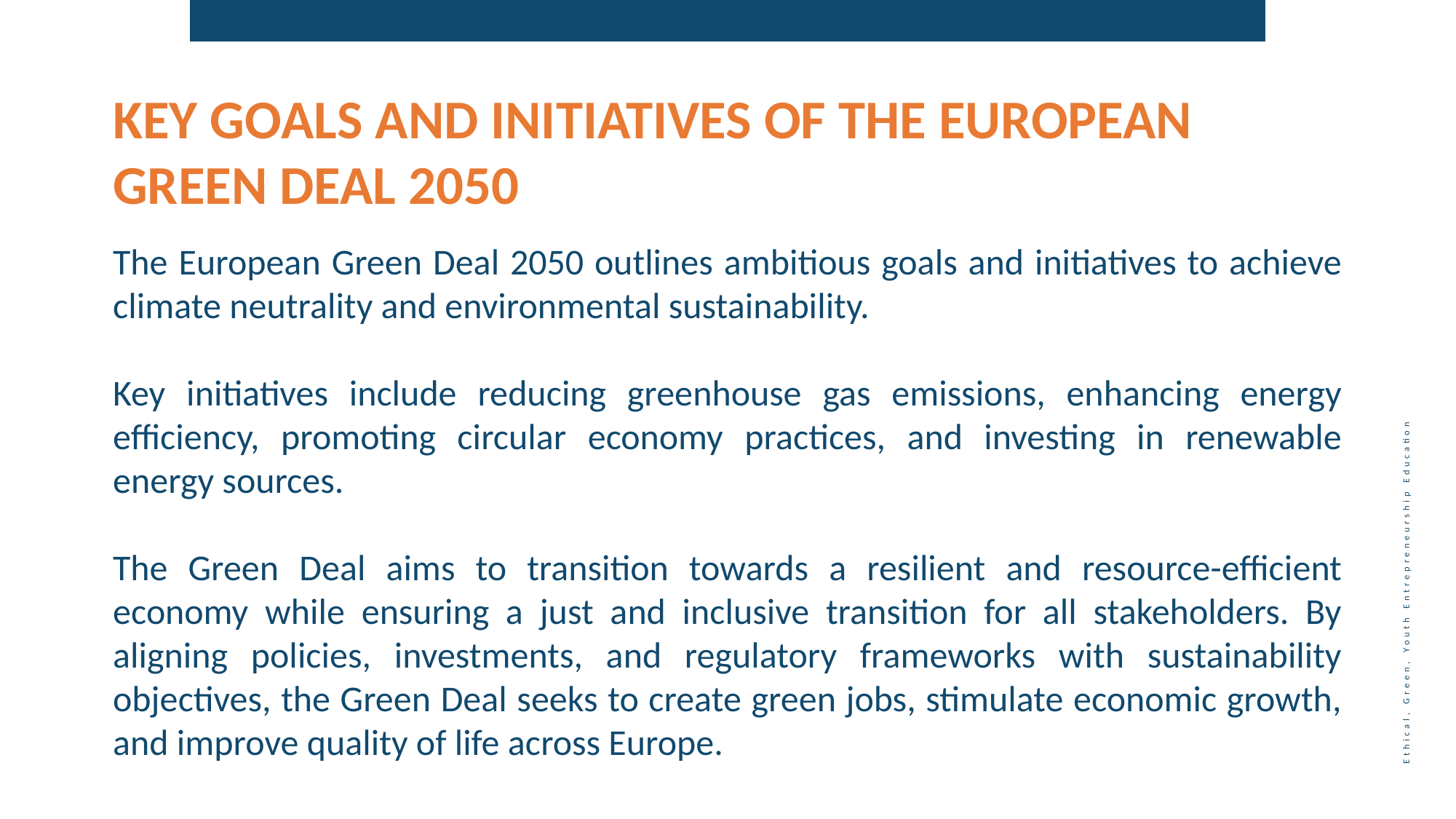

KEY GOALS AND INITIATIVES OF THE EUROPEAN GREEN DEAL 2050
The European Green Deal 2050 outlines ambitious goals and initiatives to achieve climate neutrality and environmental sustainability.

Key initiatives include reducing greenhouse gas emissions, enhancing energy efficiency, promoting circular economy practices, and investing in renewable energy sources.

The Green Deal aims to transition towards a resilient and resource-efficient economy while ensuring a just and inclusive transition for all stakeholders. By aligning policies, investments, and regulatory frameworks with sustainability objectives, the Green Deal seeks to create green jobs, stimulate economic growth, and improve quality of life across Europe.